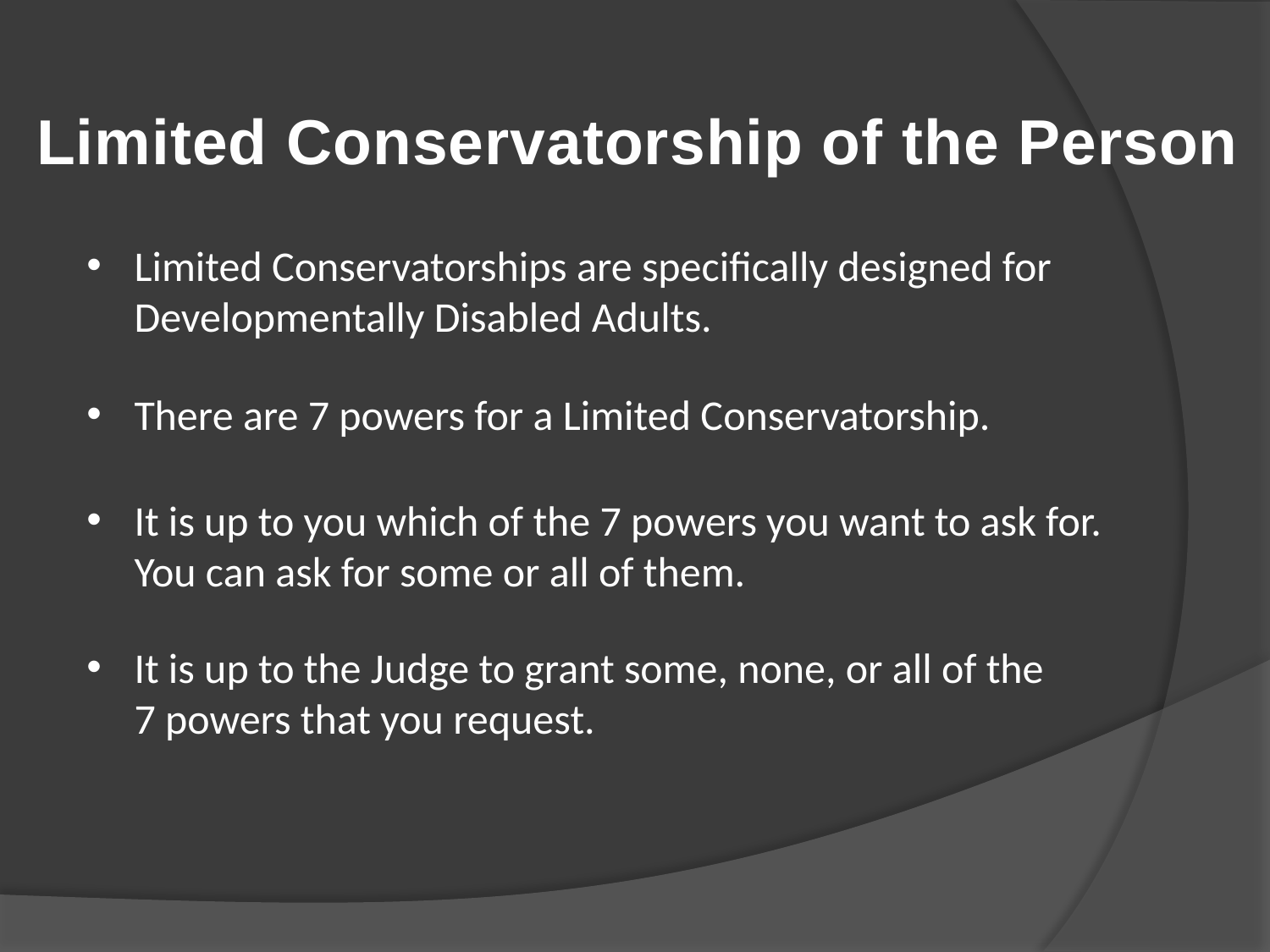

Limited Conservatorship of the Person
Limited Conservatorships are specifically designed for Developmentally Disabled Adults.
There are 7 powers for a Limited Conservatorship.

It is up to you which of the 7 powers you want to ask for.  You can ask for some or all of them.
It is up to the Judge to grant some, none, or all of the 7 powers that you request.